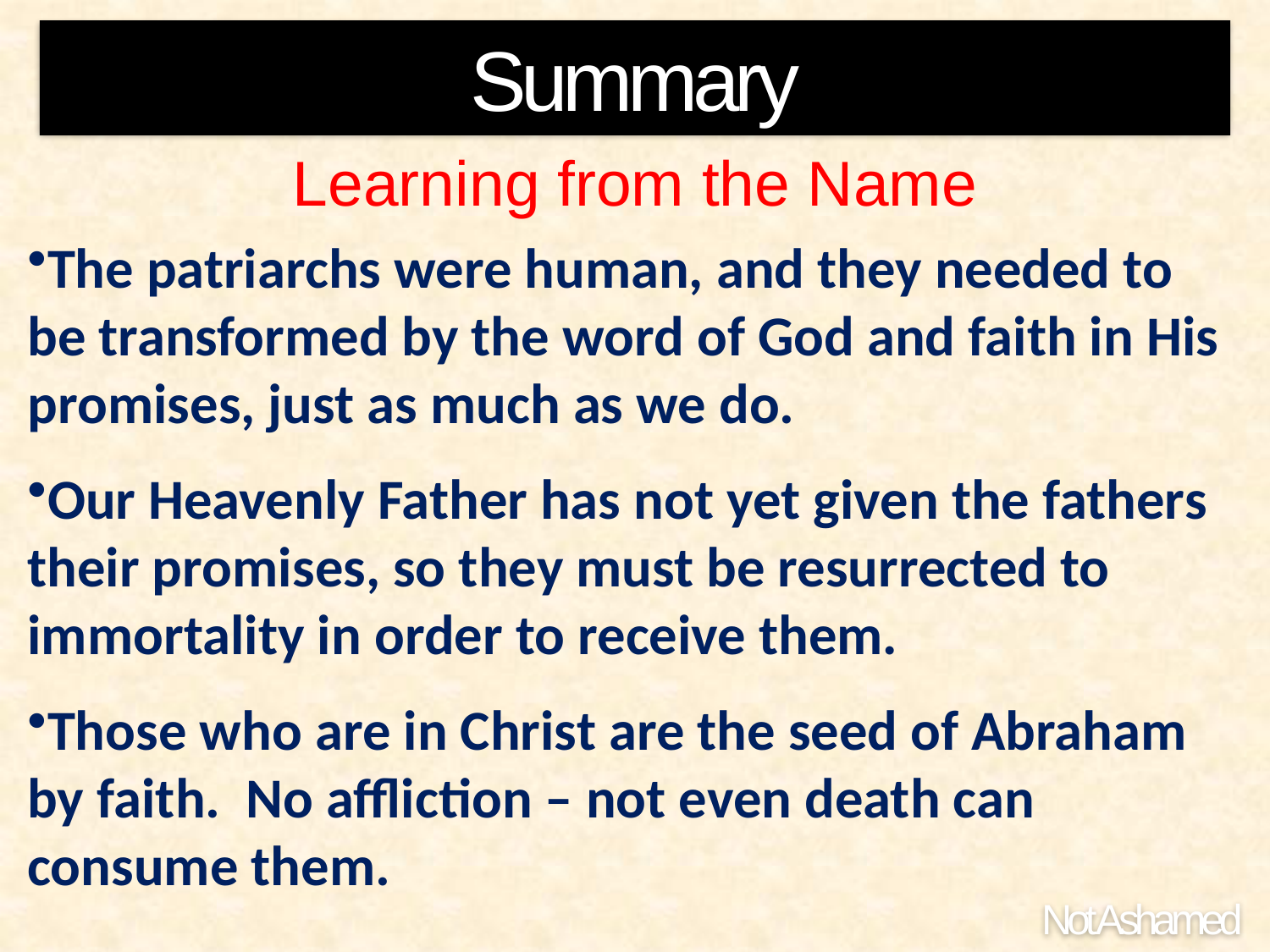

Summary
Learning from the Name
The patriarchs were human, and they needed to be transformed by the word of God and faith in His promises, just as much as we do.
Our Heavenly Father has not yet given the fathers their promises, so they must be resurrected to immortality in order to receive them.
Those who are in Christ are the seed of Abraham by faith.  No affliction – not even death can consume them.
Not Ashamed